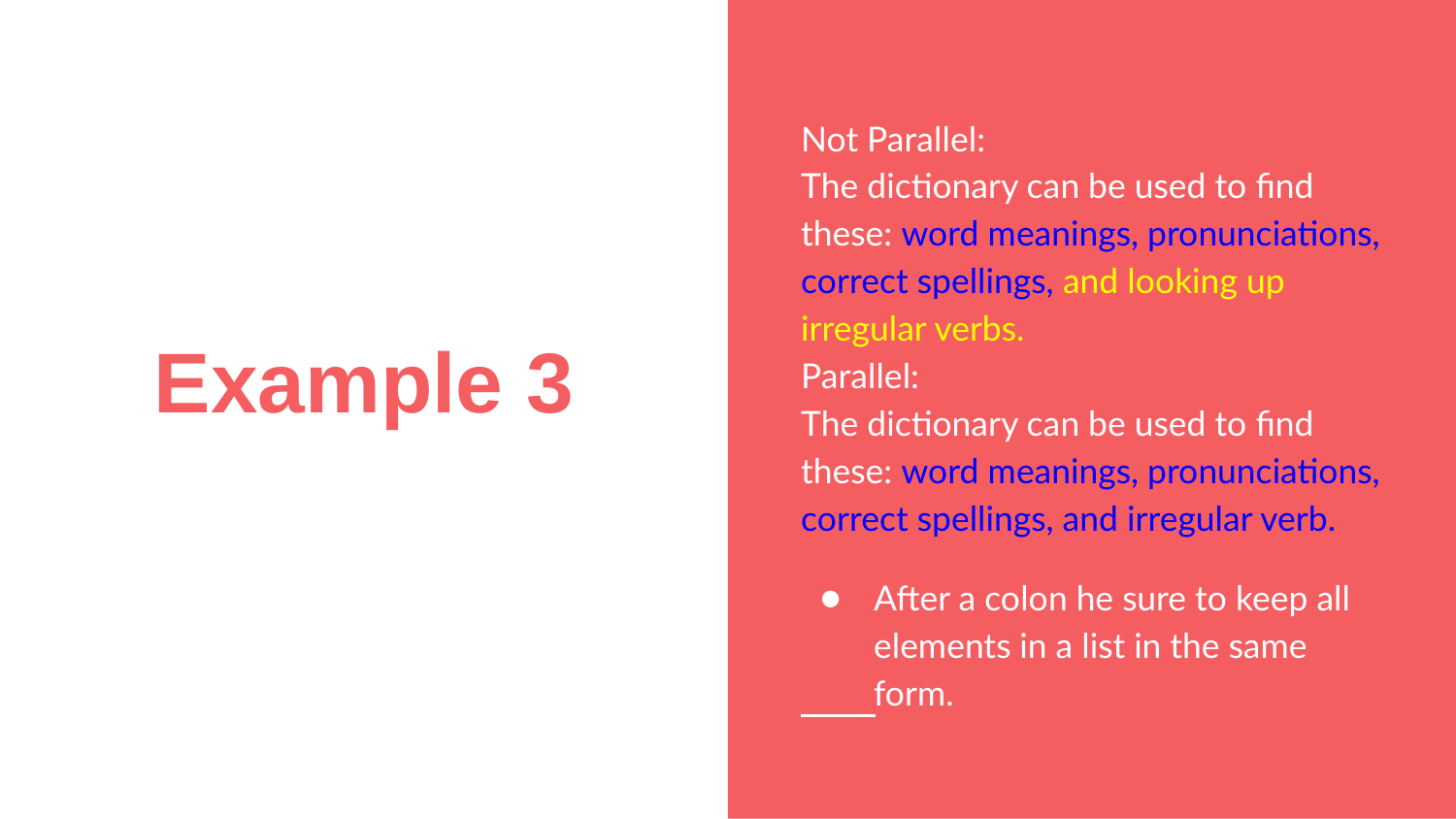

Not Parallel:
The dictionary can be used to find these: word meanings, pronunciations, correct spellings, and looking up irregular verbs.
Parallel:
The dictionary can be used to find these: word meanings, pronunciations, correct spellings, and irregular verb.
After a colon he sure to keep all elements in a list in the same form.
# Example 3